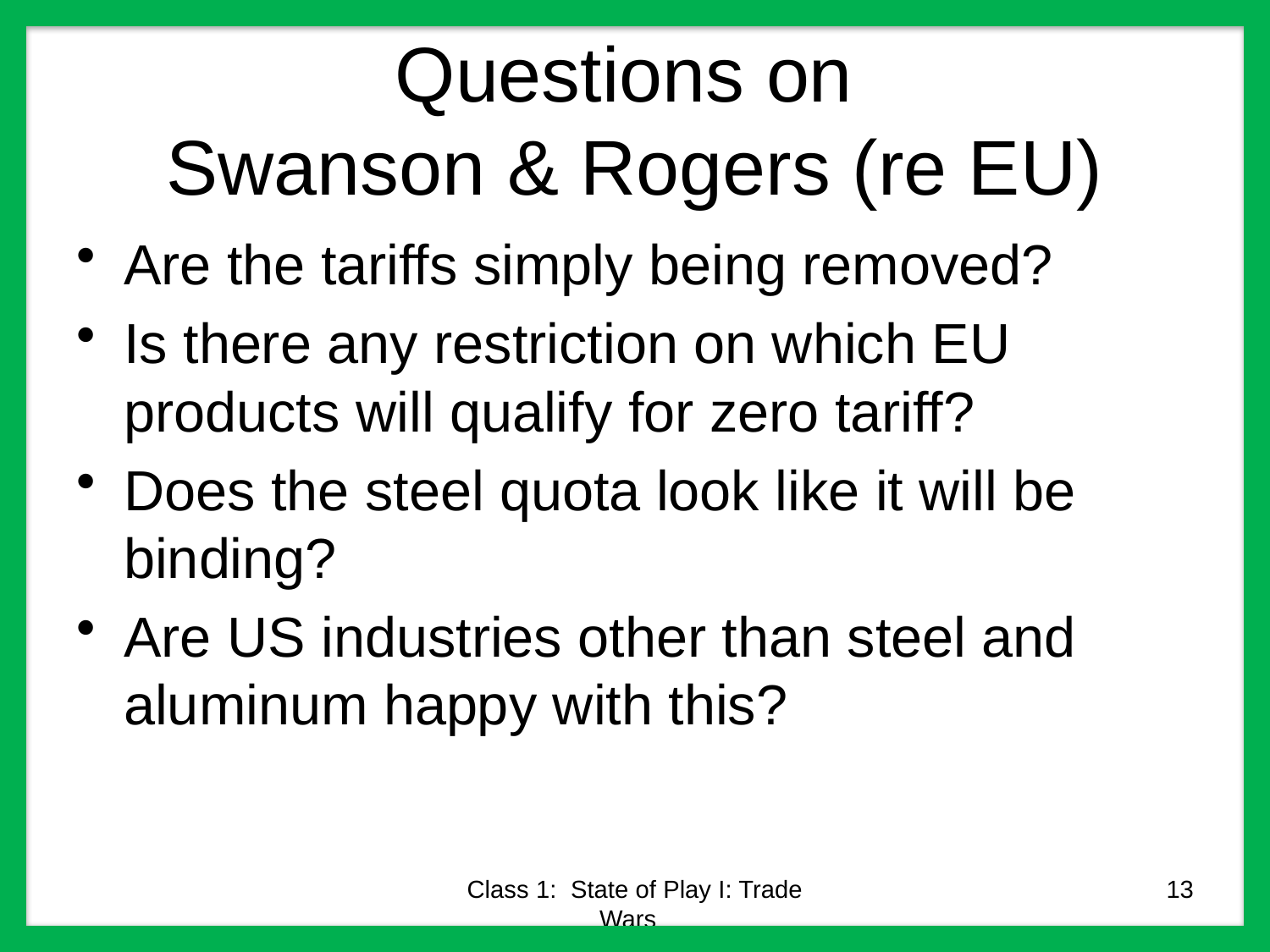

# Questions on Swanson & Rogers (re EU)
Are the tariffs simply being removed?
Is there any restriction on which EU products will qualify for zero tariff?
Does the steel quota look like it will be binding?
Are US industries other than steel and aluminum happy with this?
Class 1:  State of Play I: Trade Wars
13